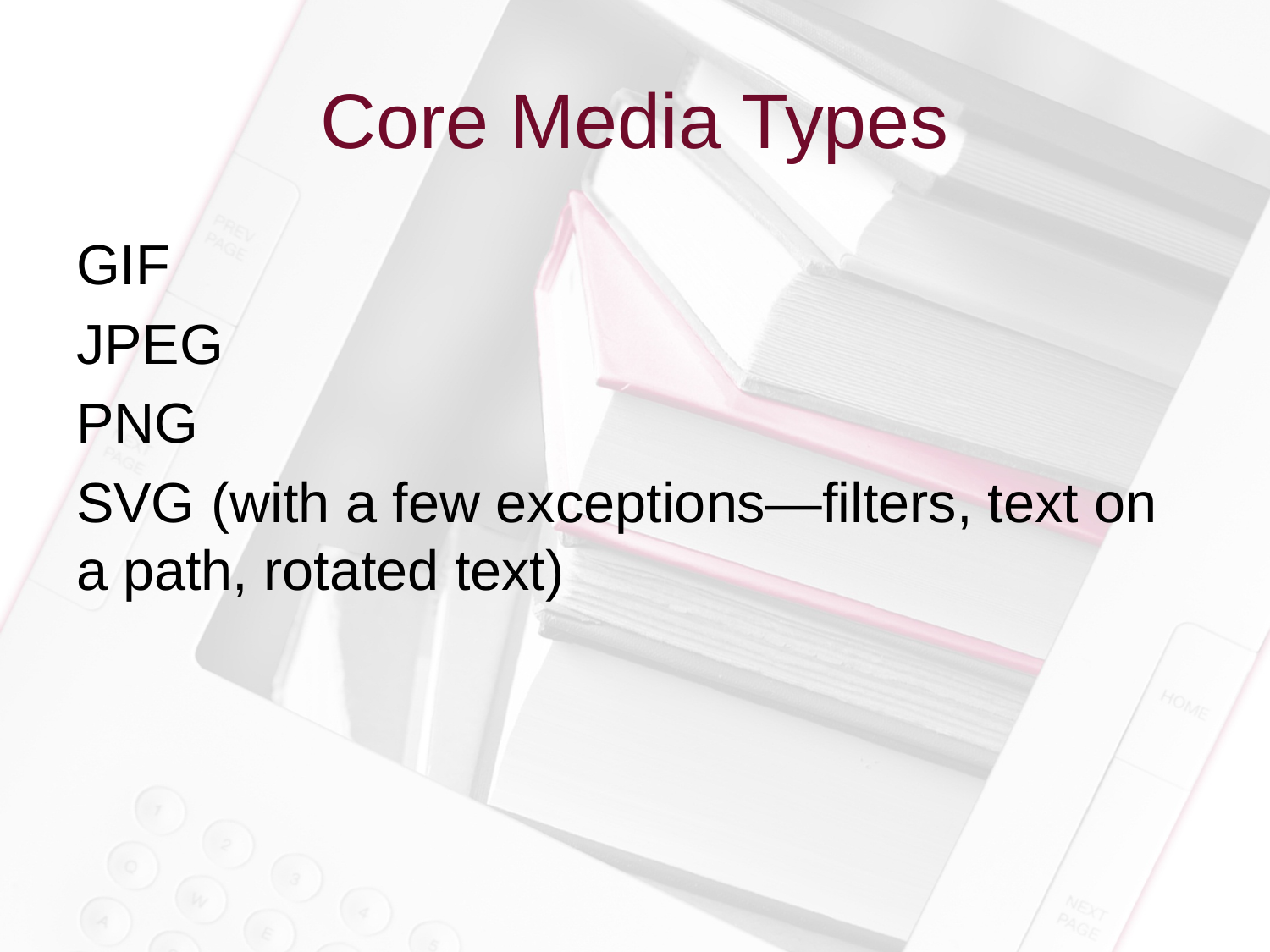

# Core Media Types
GIF
JPEG
PNG
SVG (with a few exceptions—filters, text on a path, rotated text)